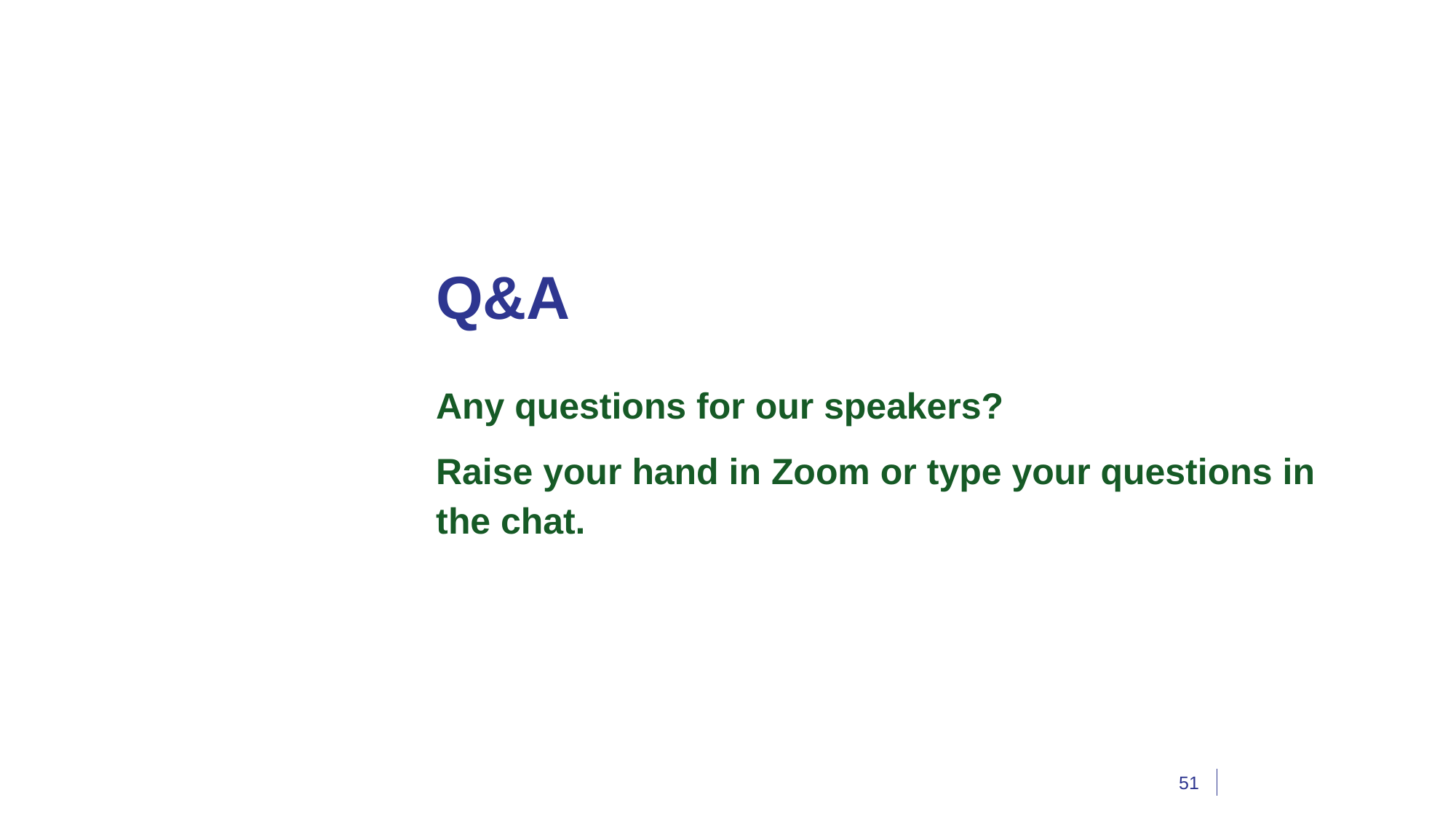

# Q&A
Any questions for our speakers?
Raise your hand in Zoom or type your questions in the chat.